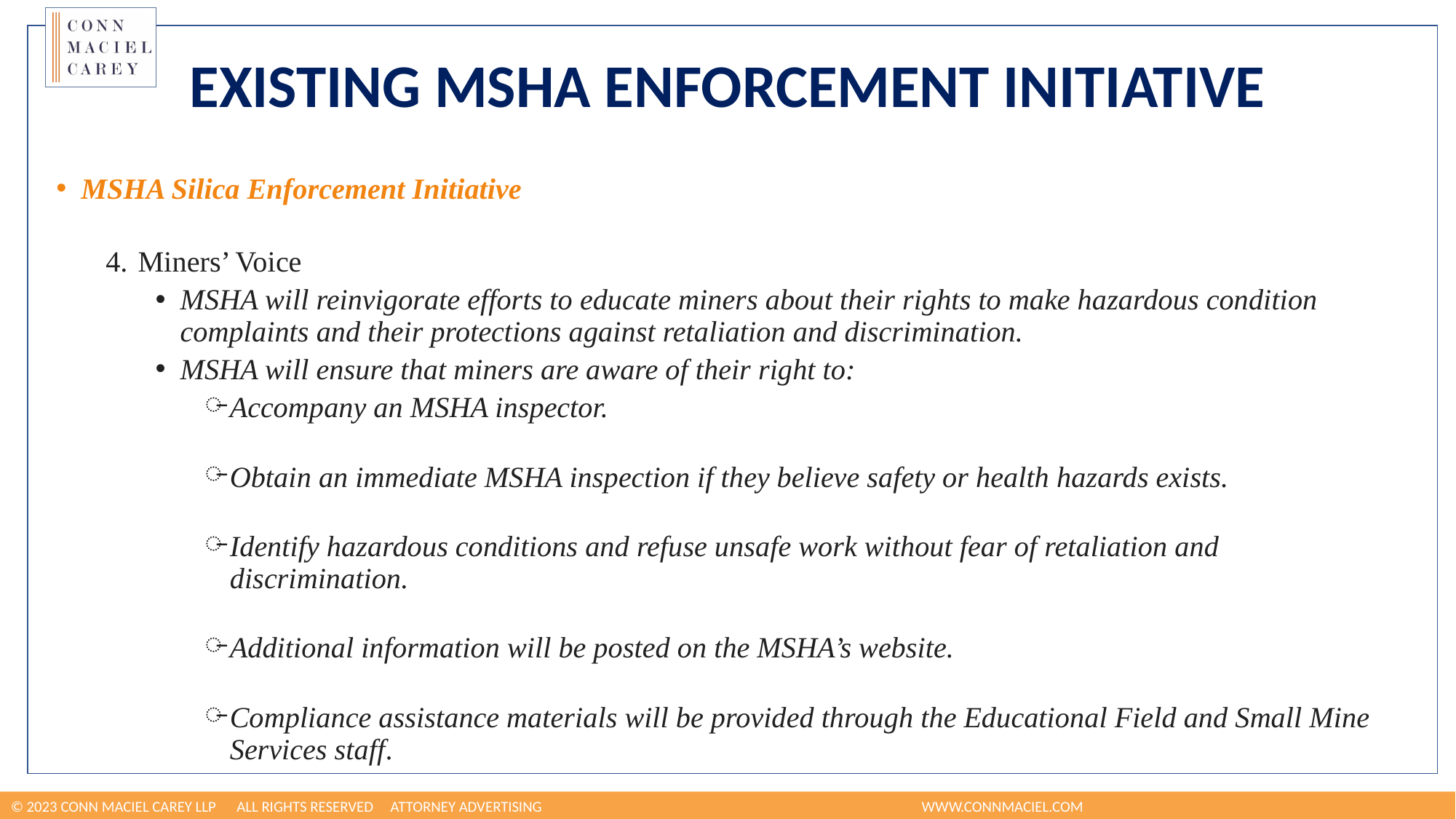

# Existing MSHA Enforcement Initiative
MSHA Silica Enforcement Initiative
 Miners’ Voice
MSHA will reinvigorate efforts to educate miners about their rights to make hazardous condition complaints and their protections against retaliation and discrimination.
MSHA will ensure that miners are aware of their right to:
Accompany an MSHA inspector.
Obtain an immediate MSHA inspection if they believe safety or health hazards exists.
Identify hazardous conditions and refuse unsafe work without fear of retaliation and discrimination.
Additional information will be posted on the MSHA’s website.
Compliance assistance materials will be provided through the Educational Field and Small Mine Services staff.